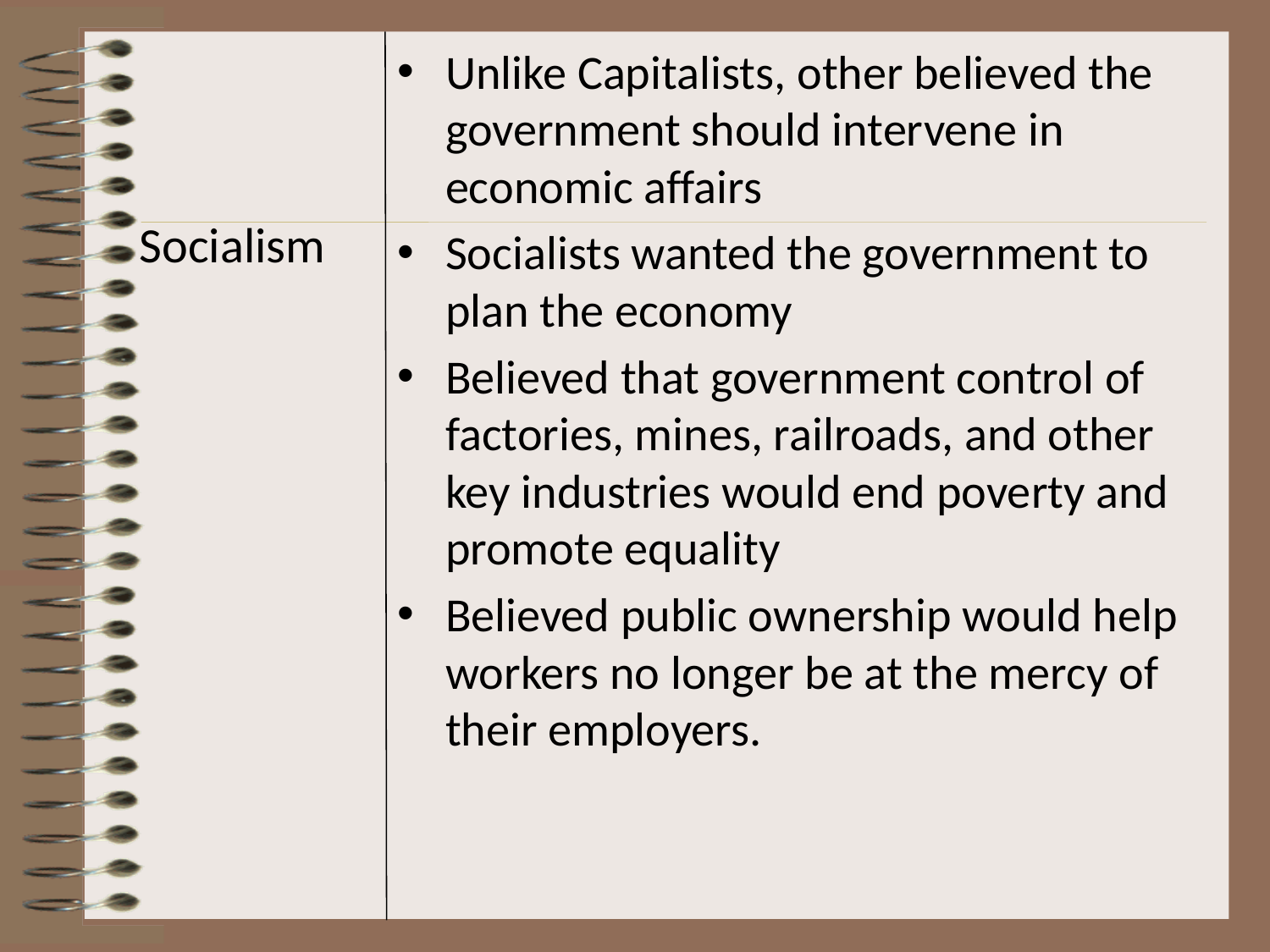

Unlike Capitalists, other believed the government should intervene in economic affairs
Socialists wanted the government to plan the economy
Believed that government control of factories, mines, railroads, and other key industries would end poverty and promote equality
Believed public ownership would help workers no longer be at the mercy of their employers.
Socialism